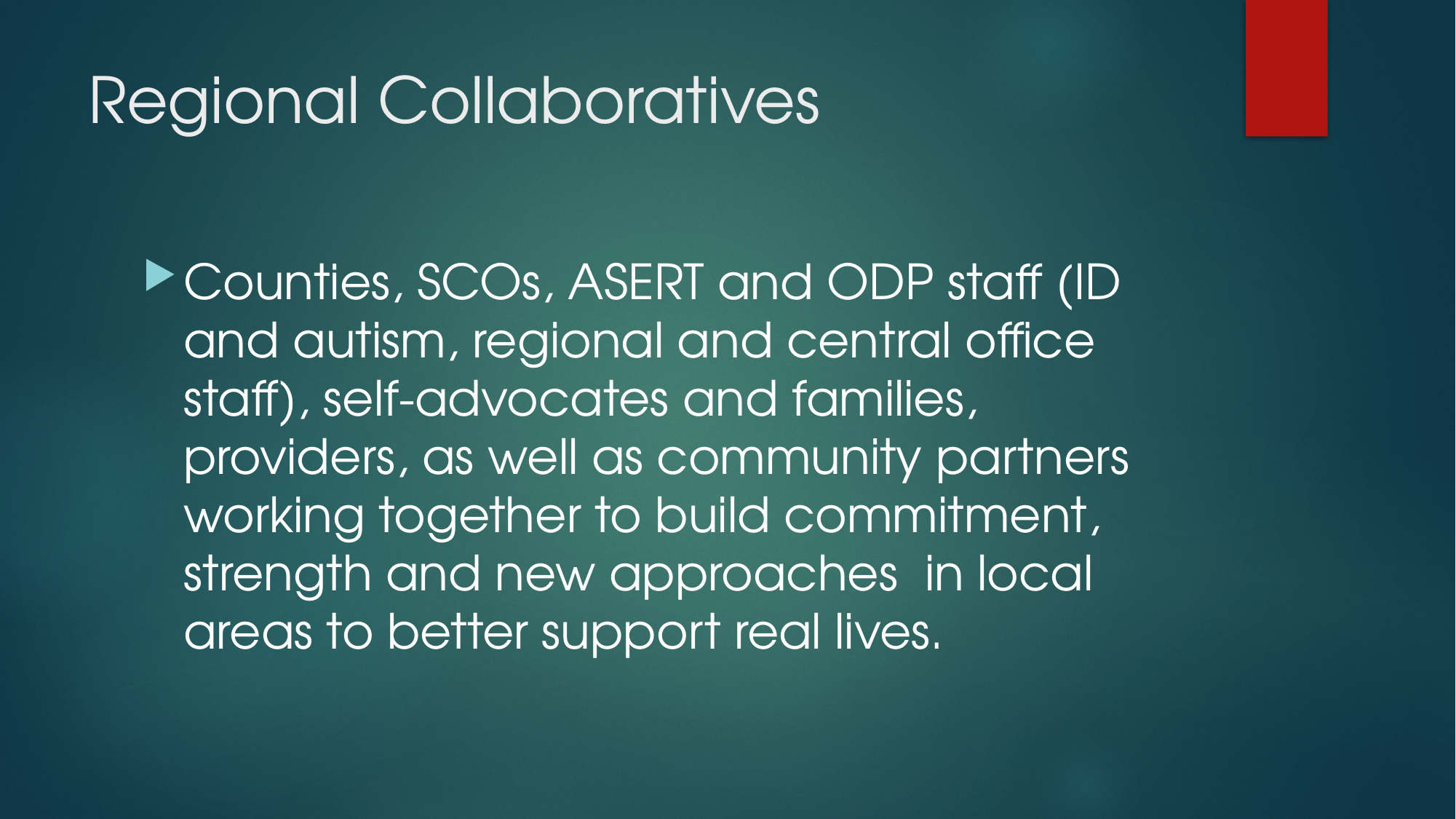

# Regional Collaboratives
Counties, SCOs, ASERT and ODP staff (ID and autism, regional and central office staff), self-advocates and families, providers, as well as community partners working together to build commitment, strength and new approaches  in local areas to better support real lives.